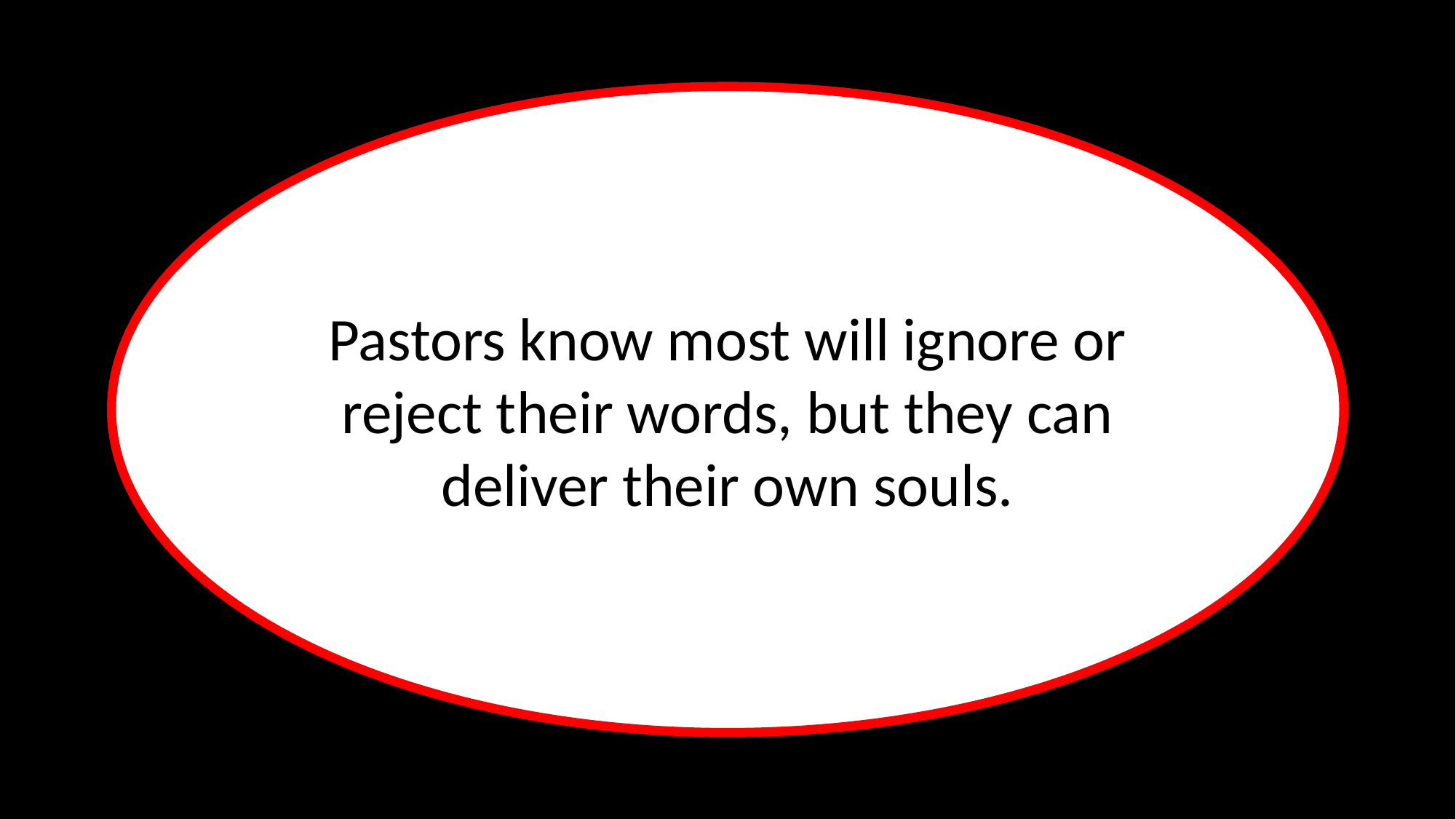

Pastors know most will ignore or reject their words, but they can deliver their own souls.